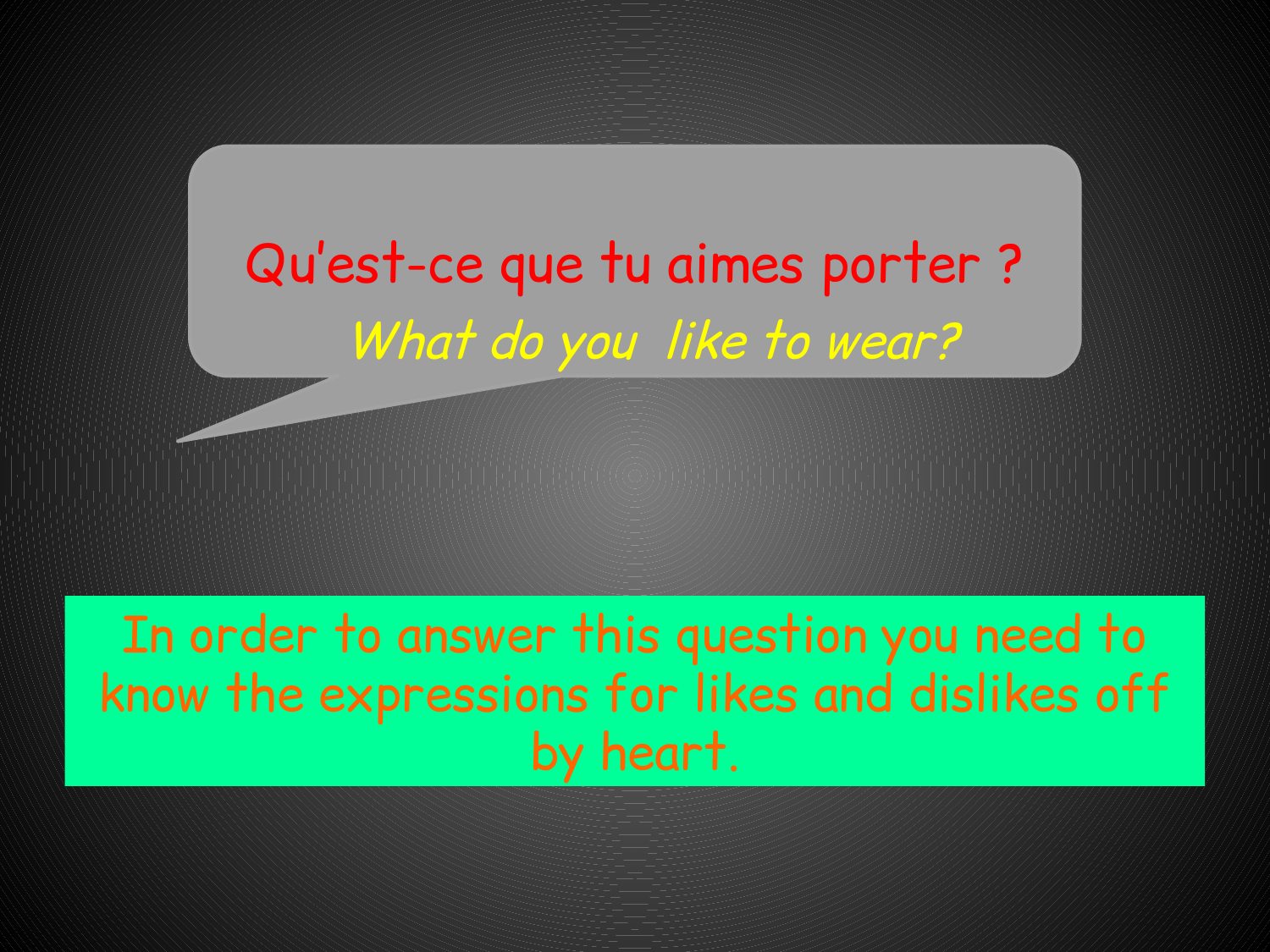

Qu’est-ce que tu aimes porter ?
What do you  like to wear?
In order to answer this question you need to know the expressions for likes and dislikes off by heart.